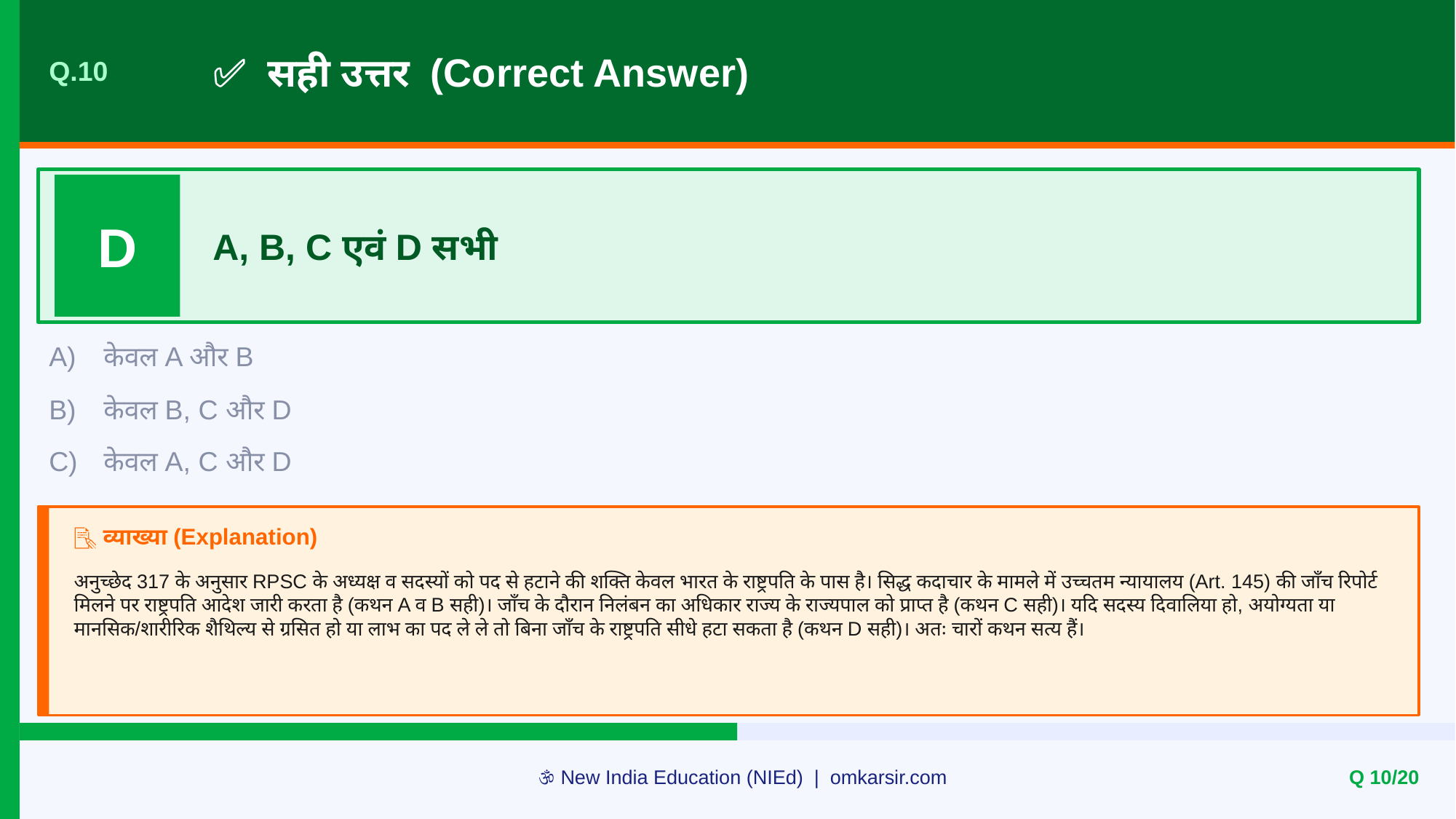

✅  सही उत्तर  (Correct Answer)
Q.10

D
A, B, C एवं D सभी
A)
केवल A और B
B)
केवल B, C और D
C)
केवल A, C और D

📝 व्याख्या (Explanation)
अनुच्छेद 317 के अनुसार RPSC के अध्यक्ष व सदस्यों को पद से हटाने की शक्ति केवल भारत के राष्ट्रपति के पास है। सिद्ध कदाचार के मामले में उच्चतम न्यायालय (Art. 145) की जाँच रिपोर्ट मिलने पर राष्ट्रपति आदेश जारी करता है (कथन A व B सही)। जाँच के दौरान निलंबन का अधिकार राज्य के राज्यपाल को प्राप्त है (कथन C सही)। यदि सदस्य दिवालिया हो, अयोग्यता या मानसिक/शारीरिक शैथिल्य से ग्रसित हो या लाभ का पद ले ले तो बिना जाँच के राष्ट्रपति सीधे हटा सकता है (कथन D सही)। अतः चारों कथन सत्य हैं।

🕉️ New India Education (NIEd)  |  omkarsir.com
Q 10/20